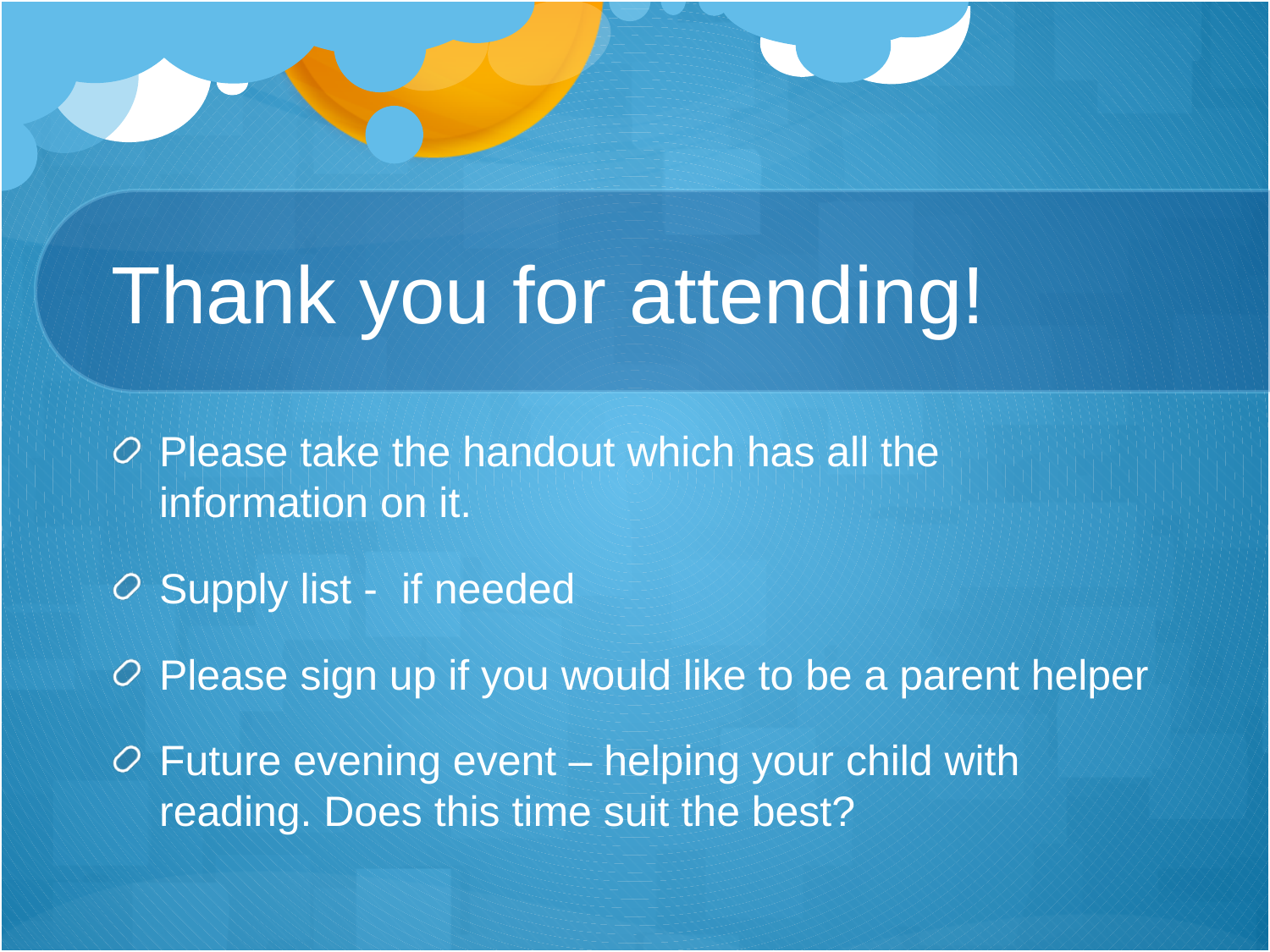

# Thank you for attending!
Please take the handout which has all the information on it.
Supply list -  if needed
Please sign up if you would like to be a parent helper
Future evening event – helping your child with reading. Does this time suit the best?